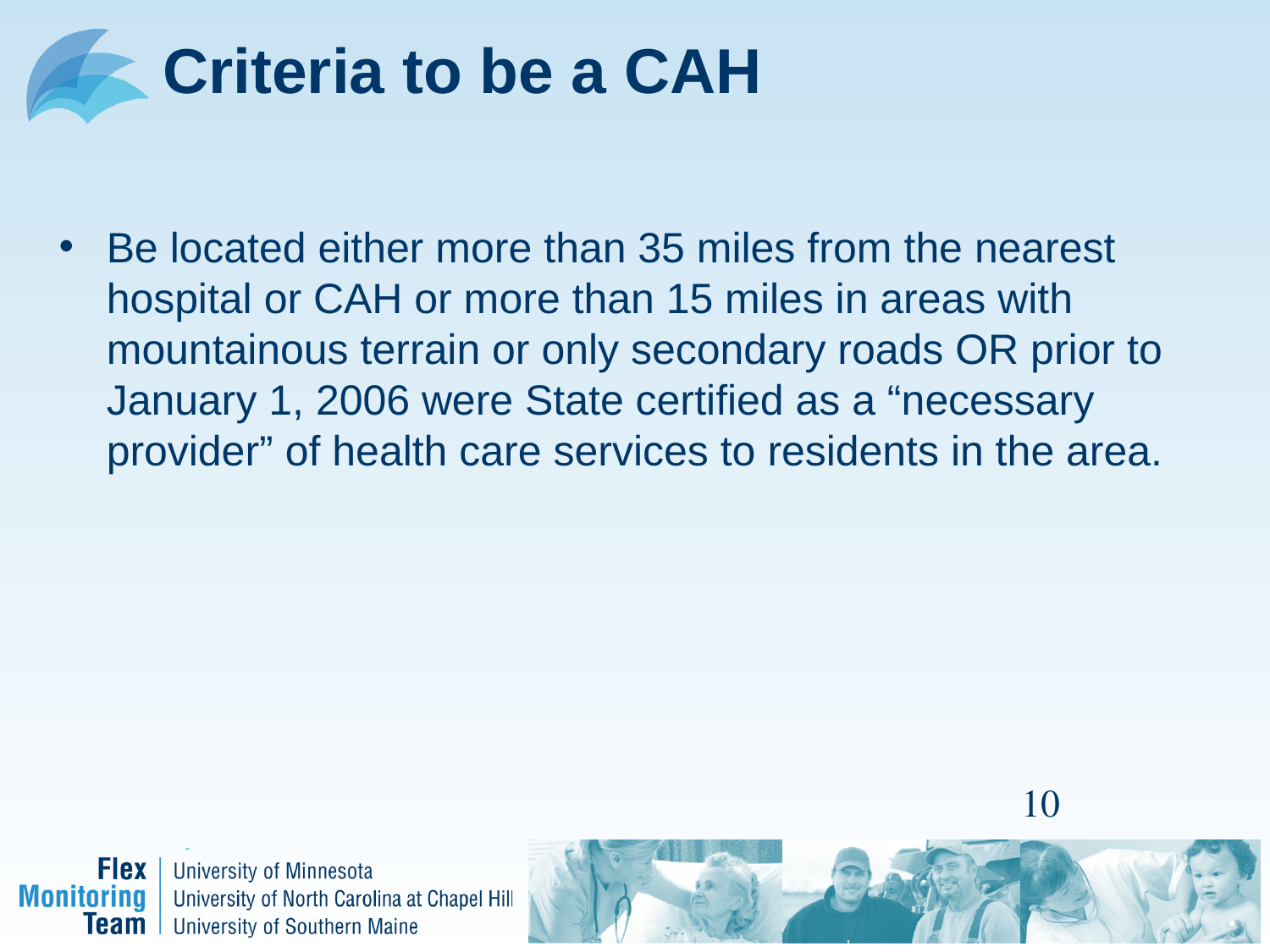

# Criteria to be a CAH
Be located either more than 35 miles from the nearest hospital or CAH or more than 15 miles in areas with mountainous terrain or only secondary roads OR prior to January 1, 2006 were State certified as a “necessary provider” of health care services to residents in the area.
10